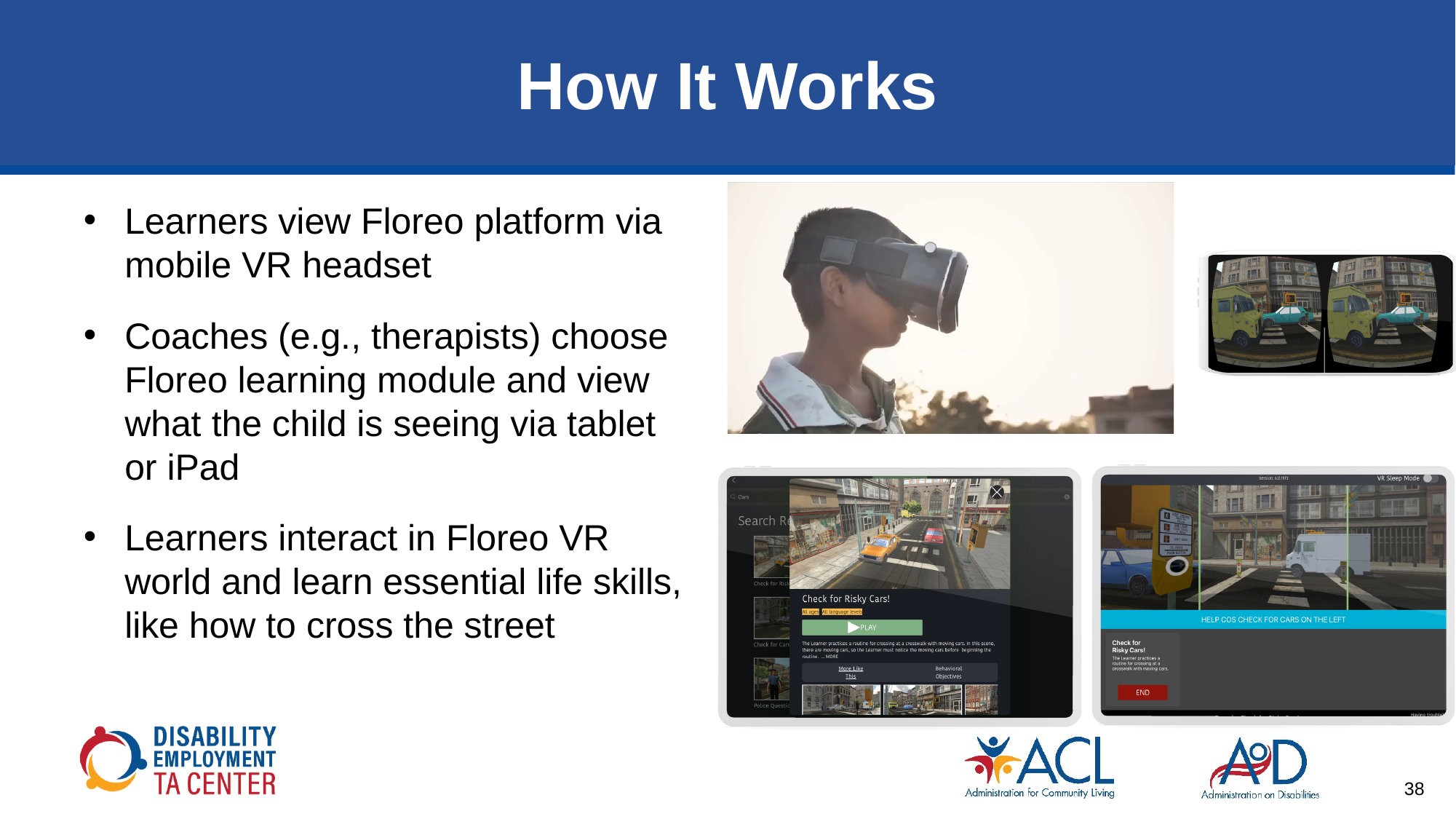

# How It Works

Learners view Floreo platform via mobile VR headset
Coaches (e.g., therapists) choose Floreo learning module and view what the child is seeing via tablet or iPad
Learners interact in Floreo VR world and learn essential life skills, like how to cross the street